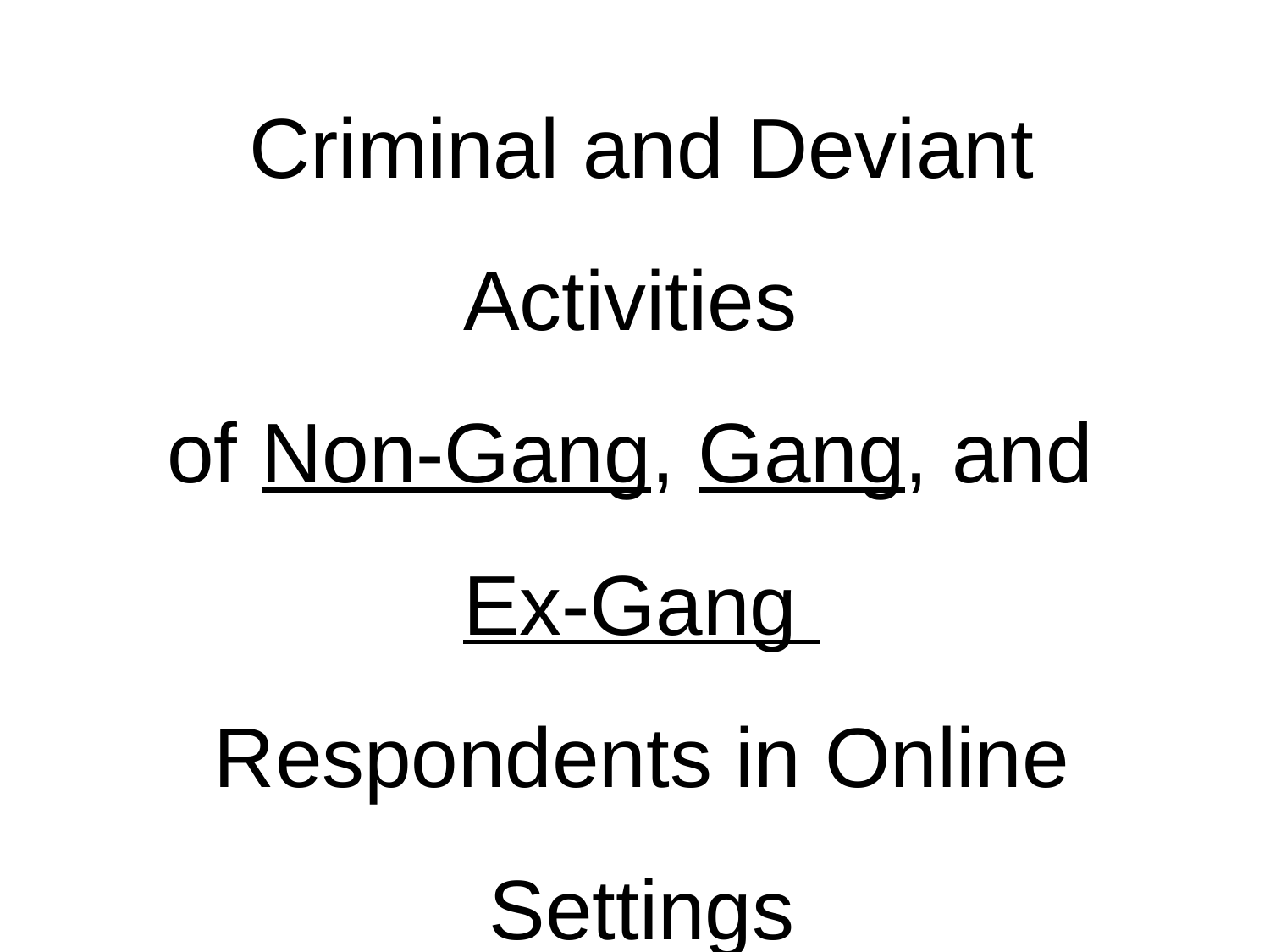

Criminal and Deviant Activities
of Non-Gang, Gang, and
Ex-Gang
Respondents in Online Settings